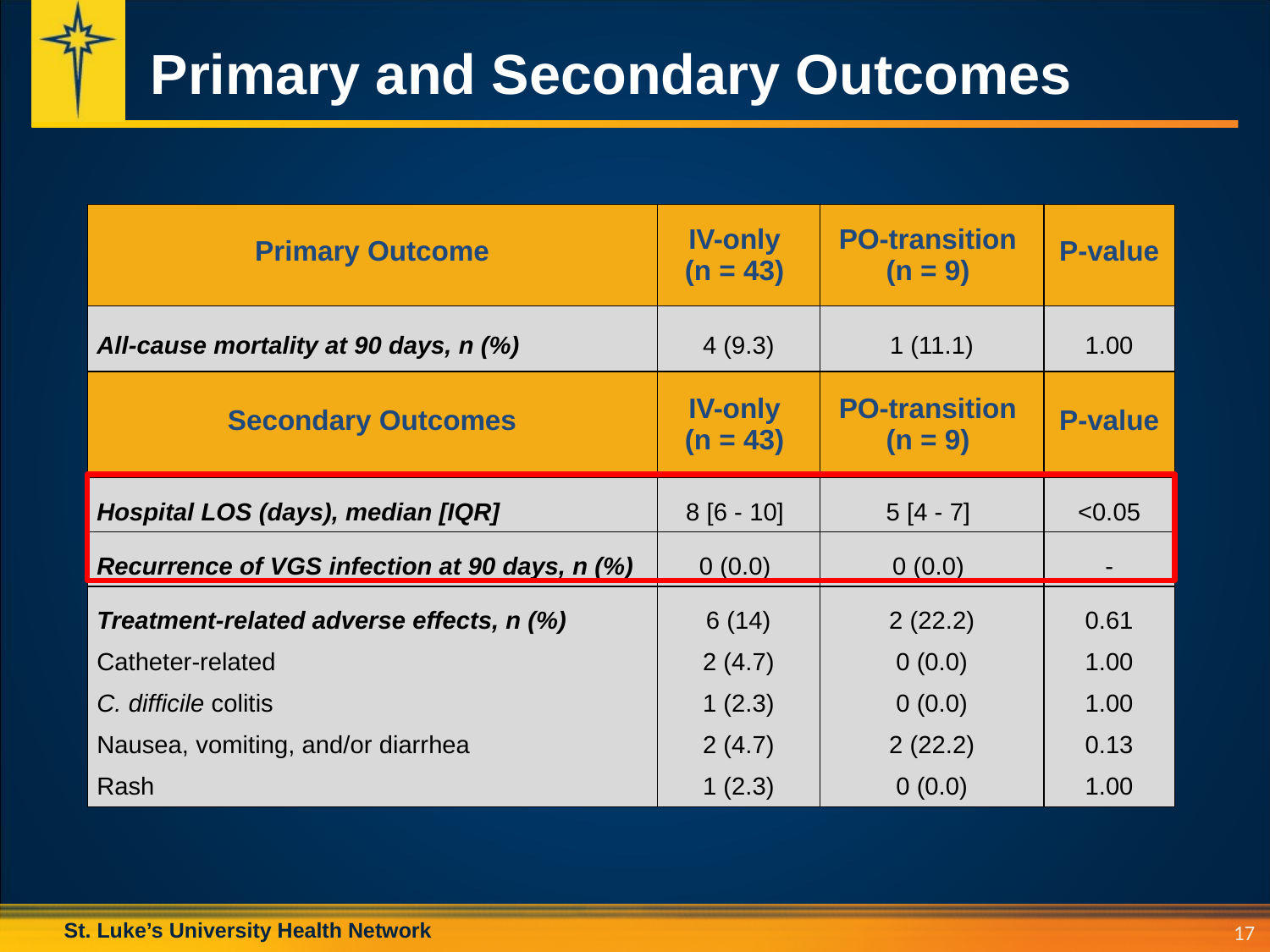

# Primary and Secondary Outcomes
| Primary Outcome | IV-only (n = 43) | PO-transition  (n = 9) | P-value |
| --- | --- | --- | --- |
| All-cause mortality at 90 days, n (%) | 4 (9.3) | 1 (11.1) | 1.00 |
| Secondary Outcomes | IV-only (n = 43) | PO-transition  (n = 9) | P-value |
| --- | --- | --- | --- |
| Hospital LOS (days), median [IQR] | 8 [6 - 10] | 5 [4 - 7] | <0.05 |
| Recurrence of VGS infection at 90 days, n (%) | 0 (0.0) | 0 (0.0) | - |
| Treatment-related adverse effects, n (%)  Catheter-related  C. difficile colitis Nausea, vomiting, and/or diarrhea Rash | 6 (14) 2 (4.7) 1 (2.3) 2 (4.7) 1 (2.3) | 2 (22.2) 0 (0.0) 0 (0.0) 2 (22.2) 0 (0.0) | 0.61 1.00 1.00 0.13 1.00 |

17